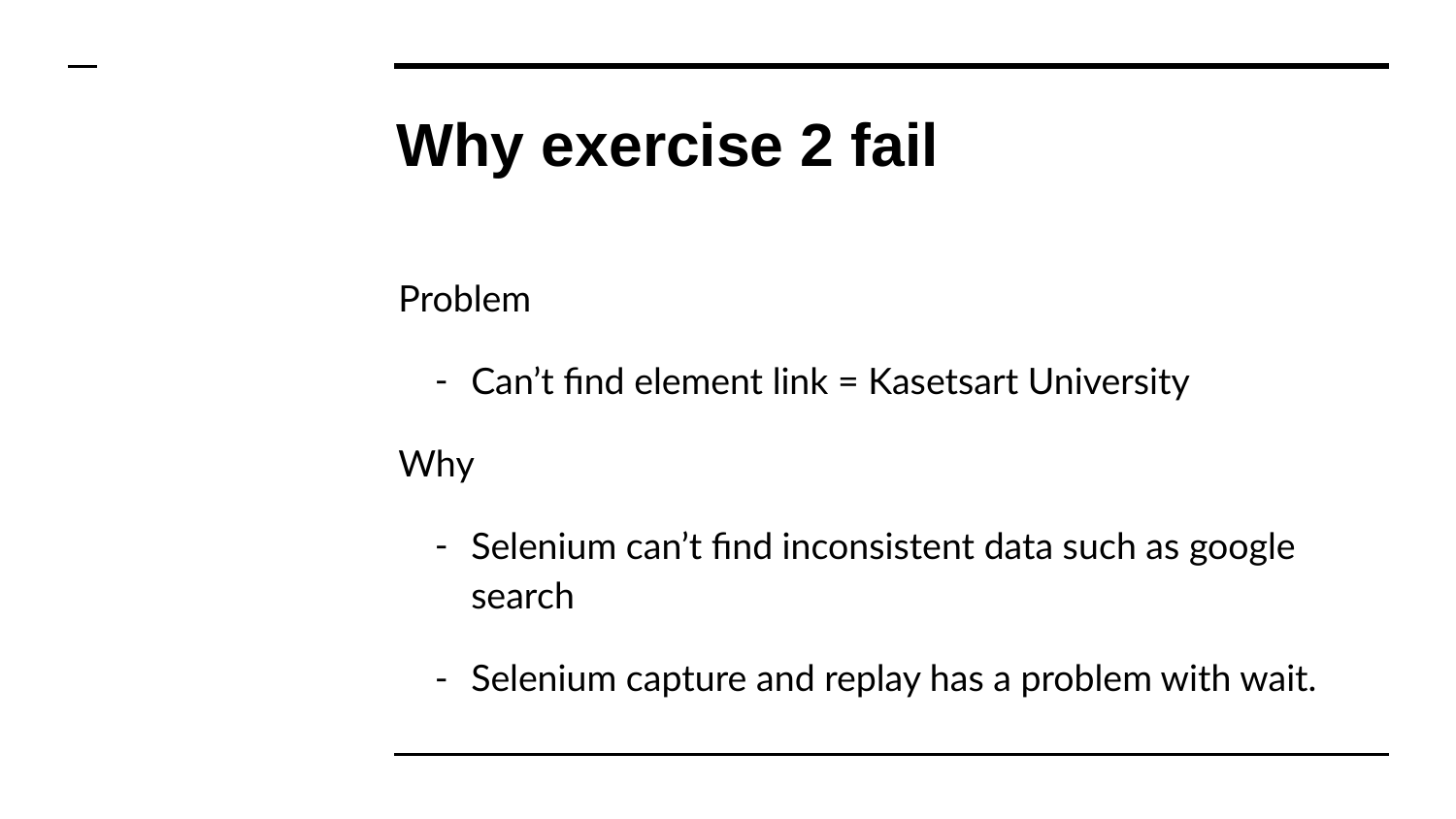

# Why exercise 2 fail
Problem
Can’t find element link = Kasetsart University
Why
Selenium can’t find inconsistent data such as google search
Selenium capture and replay has a problem with wait.